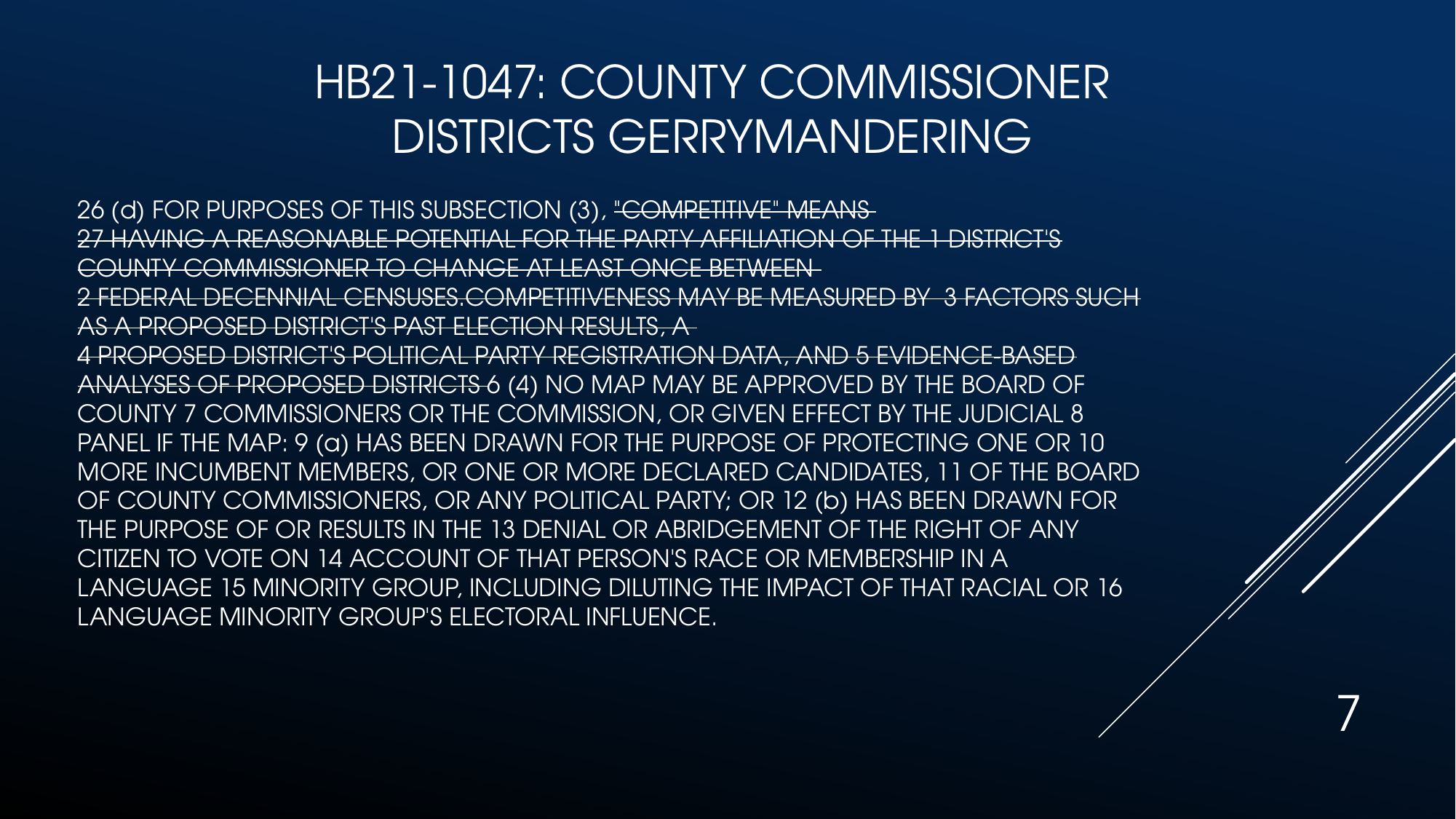

HB21-1047: County Commissioner
Districts Gerrymandering
26 (d) FOR PURPOSES OF THIS SUBSECTION (3), "COMPETITIVE" MEANS
27 HAVING A REASONABLE POTENTIAL FOR THE PARTY AFFILIATION OF THE 1 DISTRICT'S COUNTY COMMISSIONER TO CHANGE AT LEAST ONCE BETWEEN
2 FEDERAL DECENNIAL CENSUSES.COMPETITIVENESS MAY BE MEASURED BY  3 FACTORS SUCH AS A PROPOSED DISTRICT'S PAST ELECTION RESULTS, A
4 PROPOSED DISTRICT'S POLITICAL PARTY REGISTRATION DATA, AND 5 EVIDENCE-BASED ANALYSES OF PROPOSED DISTRICTS 6 (4) NO MAP MAY BE APPROVED BY THE BOARD OF COUNTY 7 COMMISSIONERS OR THE COMMISSION, OR GIVEN EFFECT BY THE JUDICIAL 8 PANEL IF THE MAP: 9 (a) HAS BEEN DRAWN FOR THE PURPOSE OF PROTECTING ONE OR 10 MORE INCUMBENT MEMBERS, OR ONE OR MORE DECLARED CANDIDATES, 11 OF THE BOARD OF COUNTY COMMISSIONERS, OR ANY POLITICAL PARTY; OR 12 (b) HAS BEEN DRAWN FOR THE PURPOSE OF OR RESULTS IN THE 13 DENIAL OR ABRIDGEMENT OF THE RIGHT OF ANY CITIZEN TO VOTE ON 14 ACCOUNT OF THAT PERSON'S RACE OR MEMBERSHIP IN A LANGUAGE 15 MINORITY GROUP, INCLUDING DILUTING THE IMPACT OF THAT RACIAL OR 16 LANGUAGE MINORITY GROUP'S ELECTORAL INFLUENCE.
7